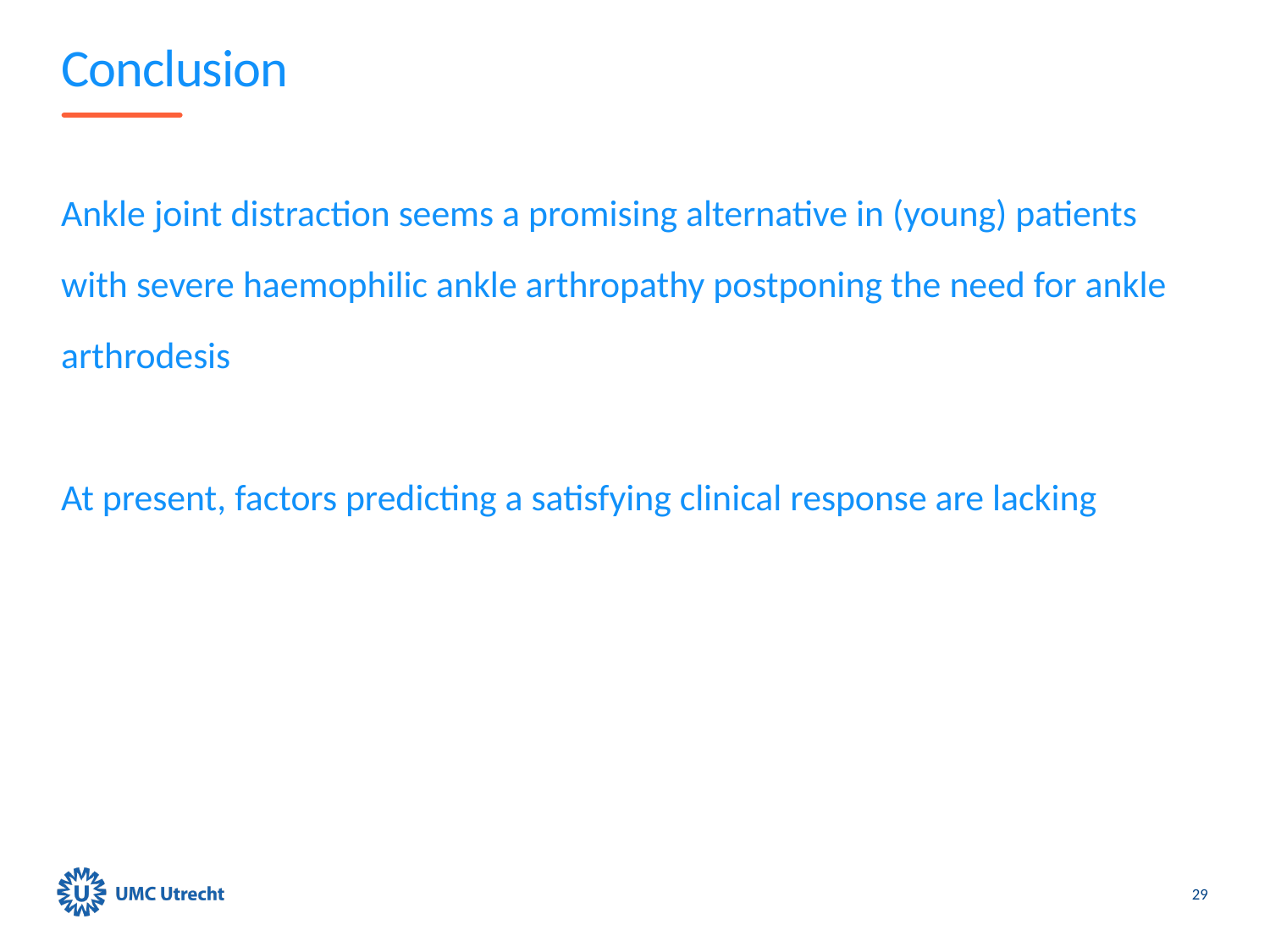

# Conclusion
Ankle joint distraction seems a promising alternative in (young) patients

with severe haemophilic ankle arthropathy postponing the need for ankle

arthrodesis

At present, factors predicting a satisfying clinical response are lacking

29